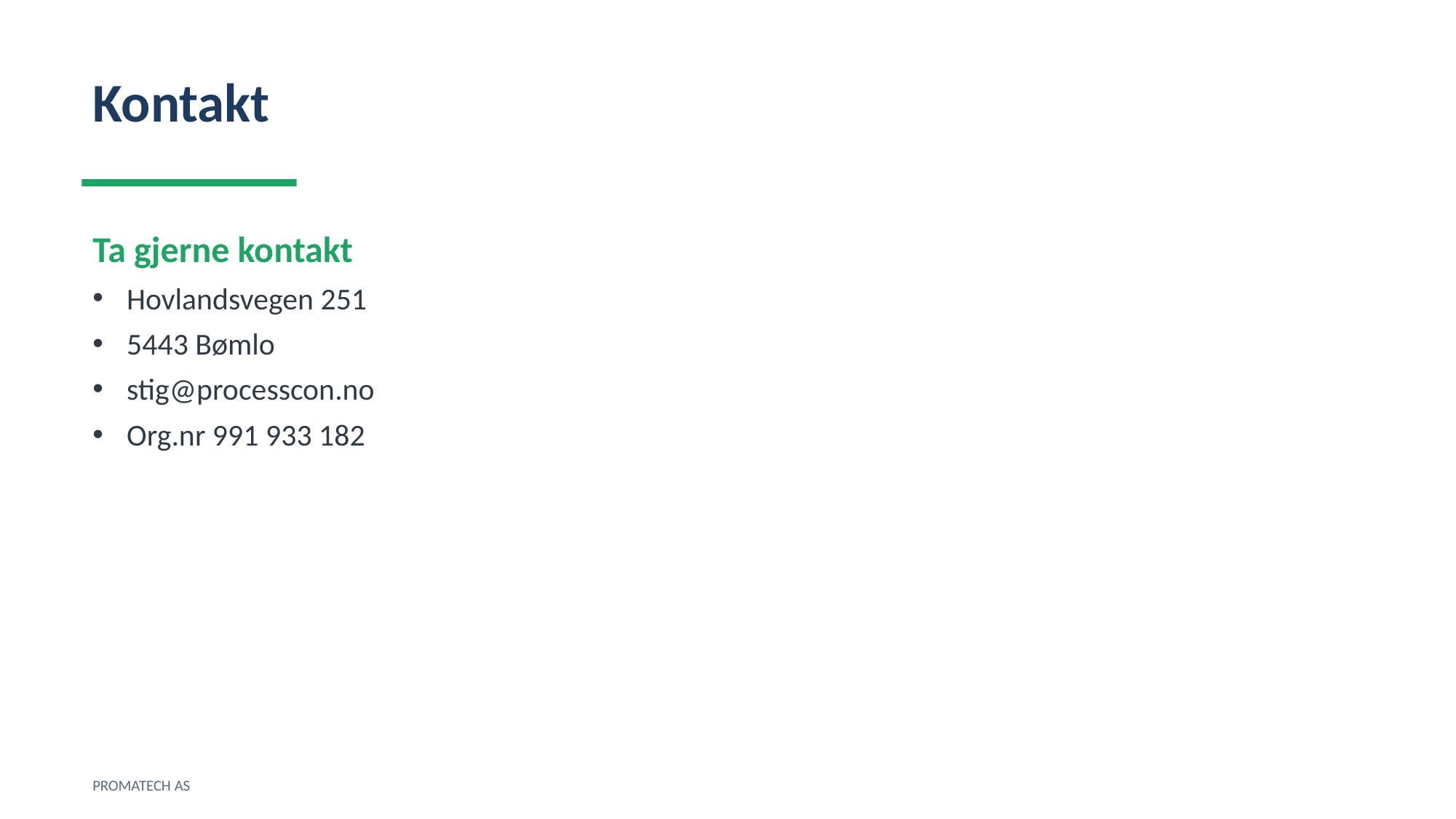

Kontakt

Ta gjerne kontakt
Hovlandsvegen 251
5443 Bømlo
stig@processcon.no
Org.nr 991 933 182
PROMATECH AS